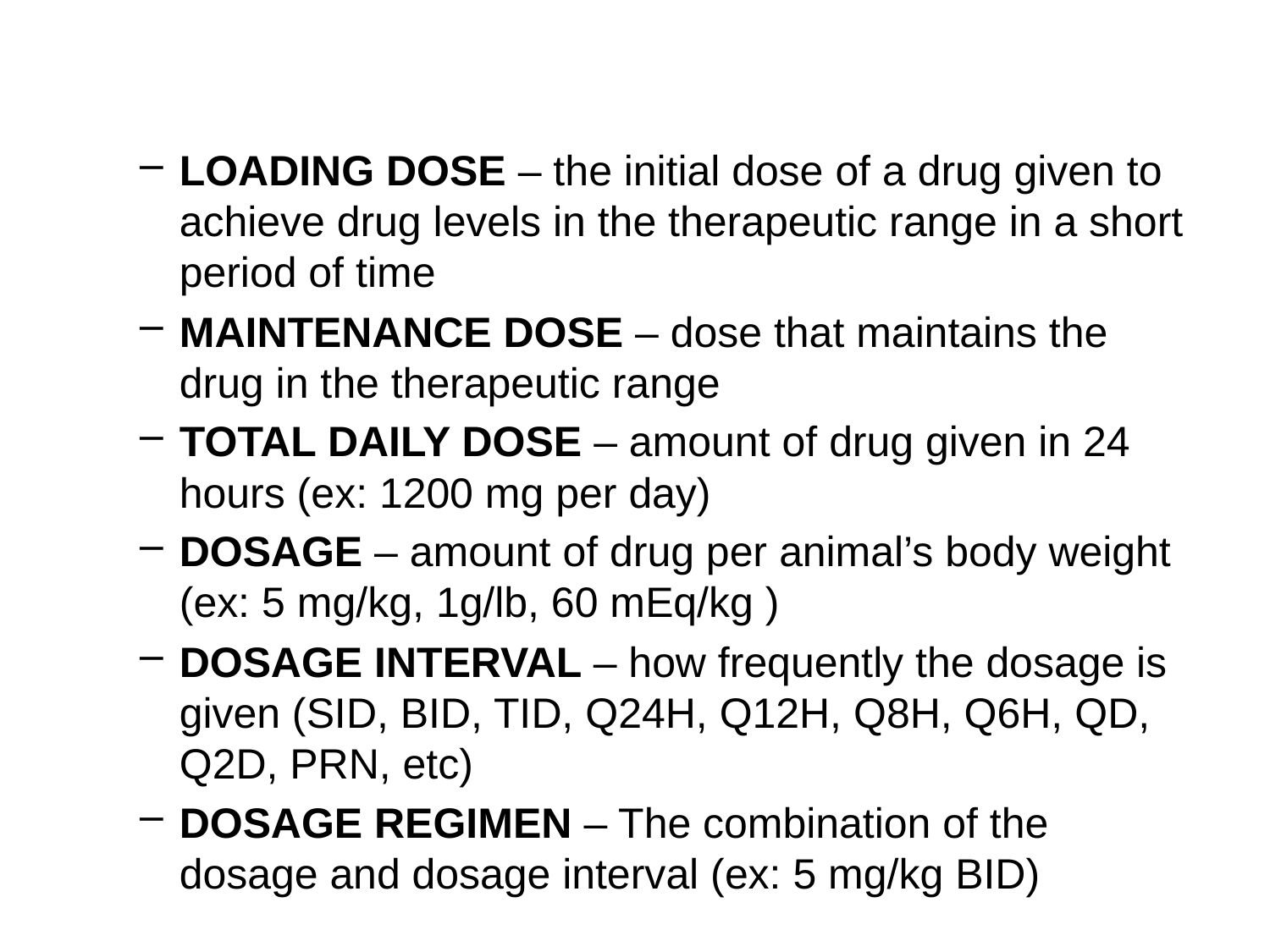

LOADING DOSE – the initial dose of a drug given to achieve drug levels in the therapeutic range in a short period of time
MAINTENANCE DOSE – dose that maintains the drug in the therapeutic range
TOTAL DAILY DOSE – amount of drug given in 24 hours (ex: 1200 mg per day)
DOSAGE – amount of drug per animal’s body weight (ex: 5 mg/kg, 1g/lb, 60 mEq/kg )
DOSAGE INTERVAL – how frequently the dosage is given (SID, BID, TID, Q24H, Q12H, Q8H, Q6H, QD, Q2D, PRN, etc)
DOSAGE REGIMEN – The combination of the dosage and dosage interval (ex: 5 mg/kg BID)